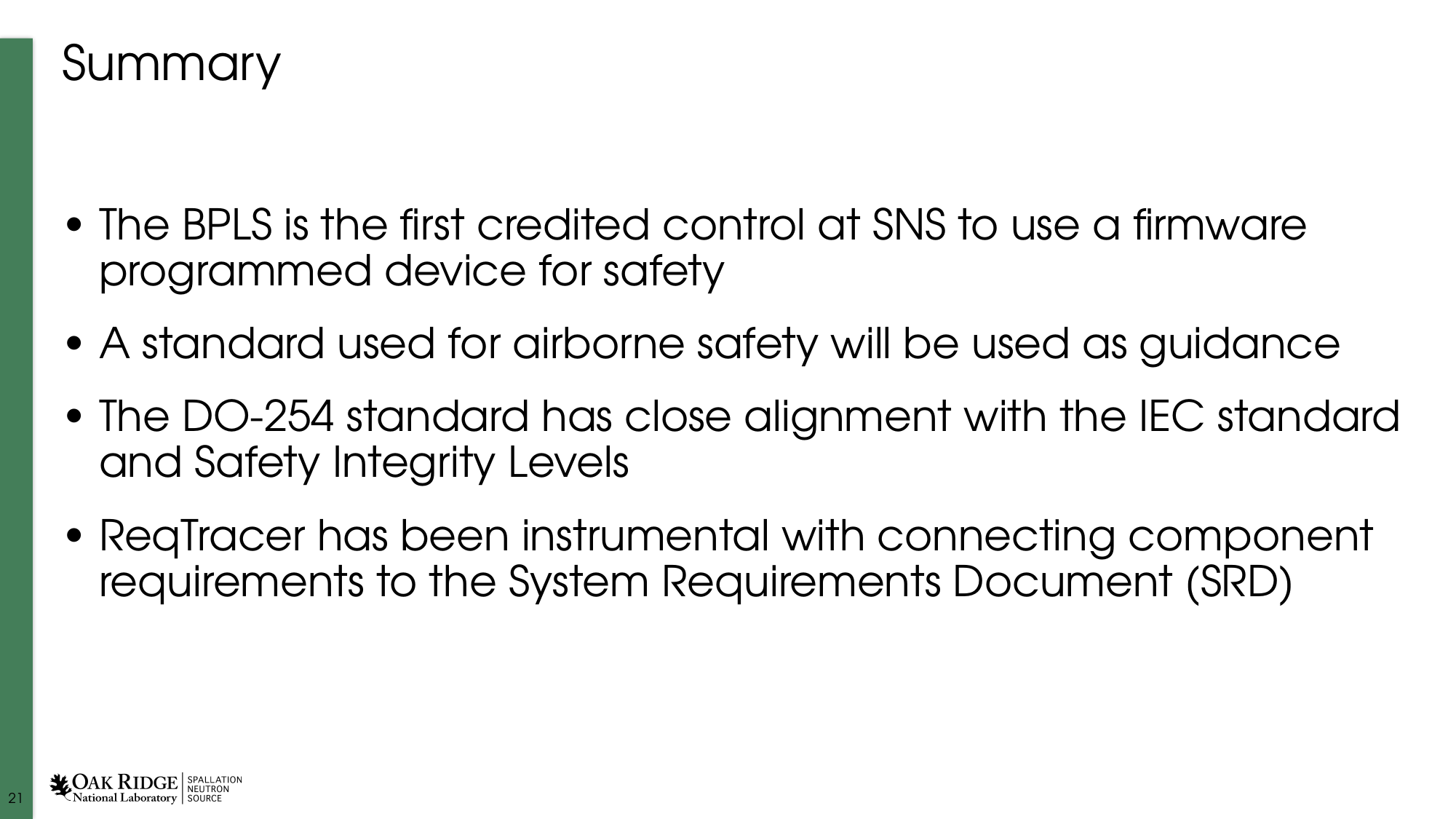

# Summary
The BPLS is the first credited control at SNS to use a firmware programmed device for safety
A standard used for airborne safety will be used as guidance
The DO-254 standard has close alignment with the IEC standard and Safety Integrity Levels
ReqTracer has been instrumental with connecting component requirements to the System Requirements Document (SRD)